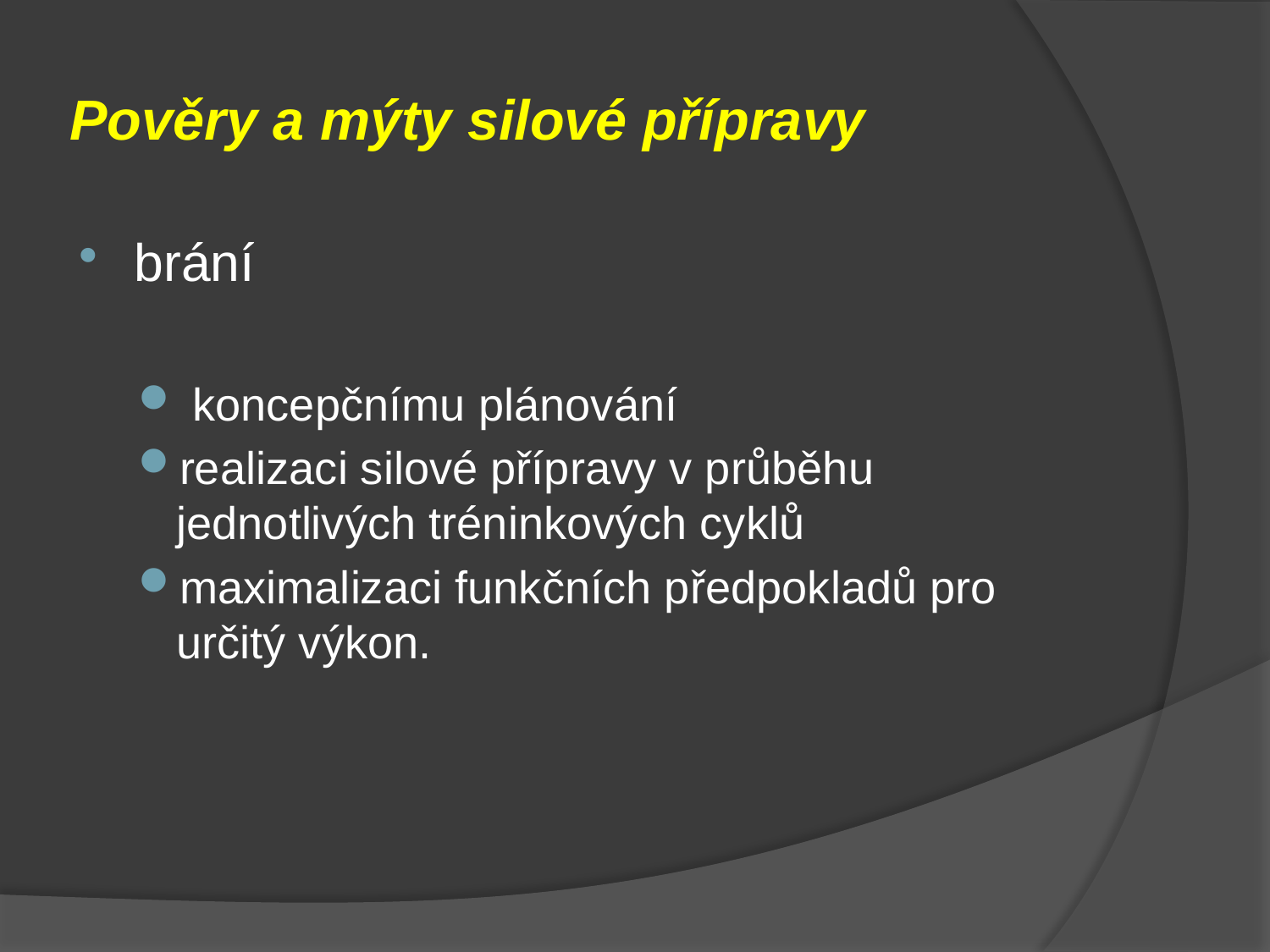

# Pověry a mýty silové přípravy
brání

 koncepčnímu plánování
realizaci silové přípravy v průběhu jednotlivých tréninkových cyklů
maximalizaci funkčních předpokladů pro určitý výkon.